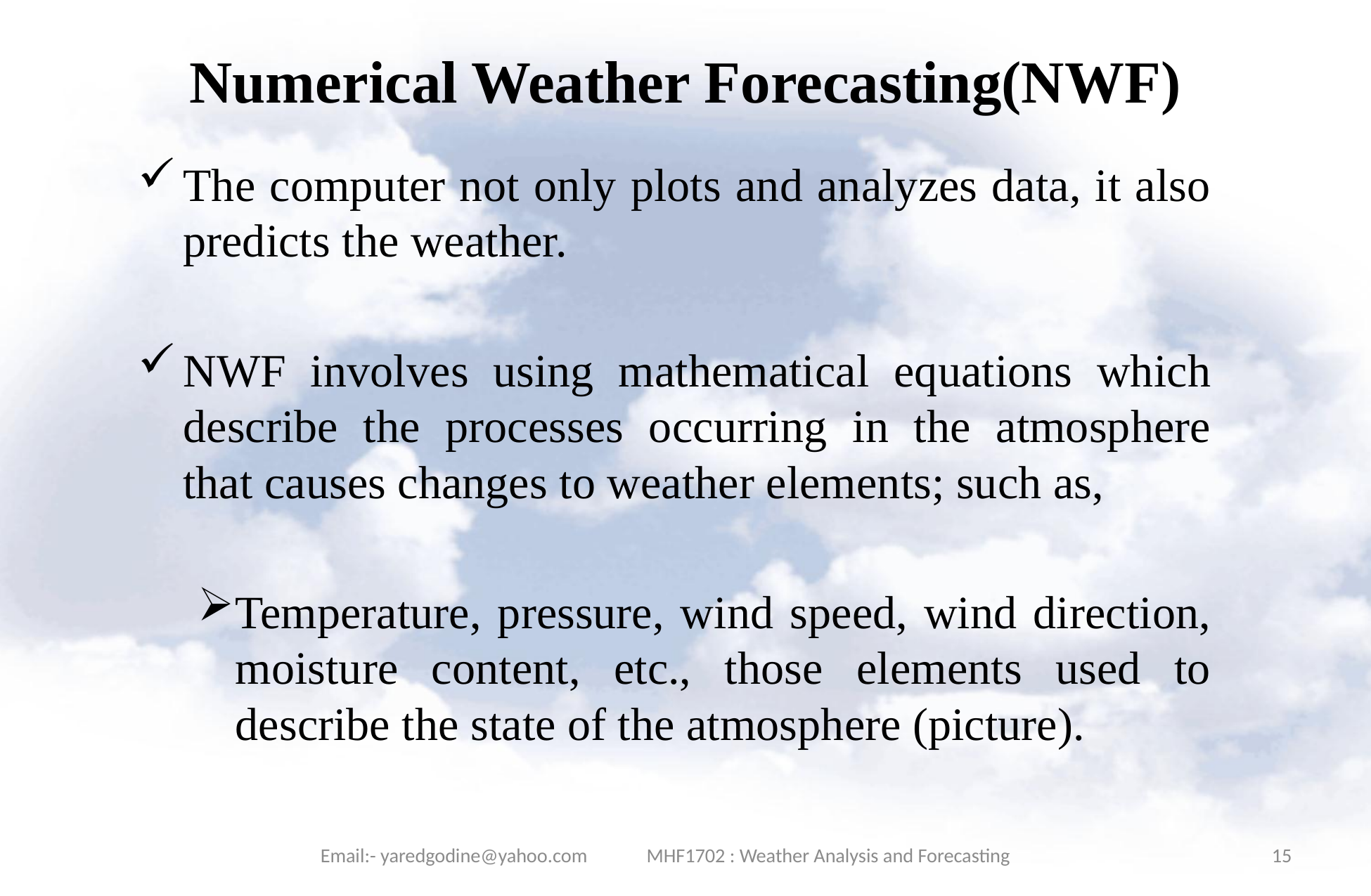

# Numerical Weather Forecasting(NWF)
The computer not only plots and analyzes data, it also predicts the weather.

NWF involves using mathematical equations which describe the processes occurring in the atmosphere that causes changes to weather elements; such as,

Temperature, pressure, wind speed, wind direction, moisture content, etc., those elements used to describe the state of the atmosphere (picture).
Email:- yaredgodine@yahoo.com             MHF1702 : Weather Analysis and Forecasting
15